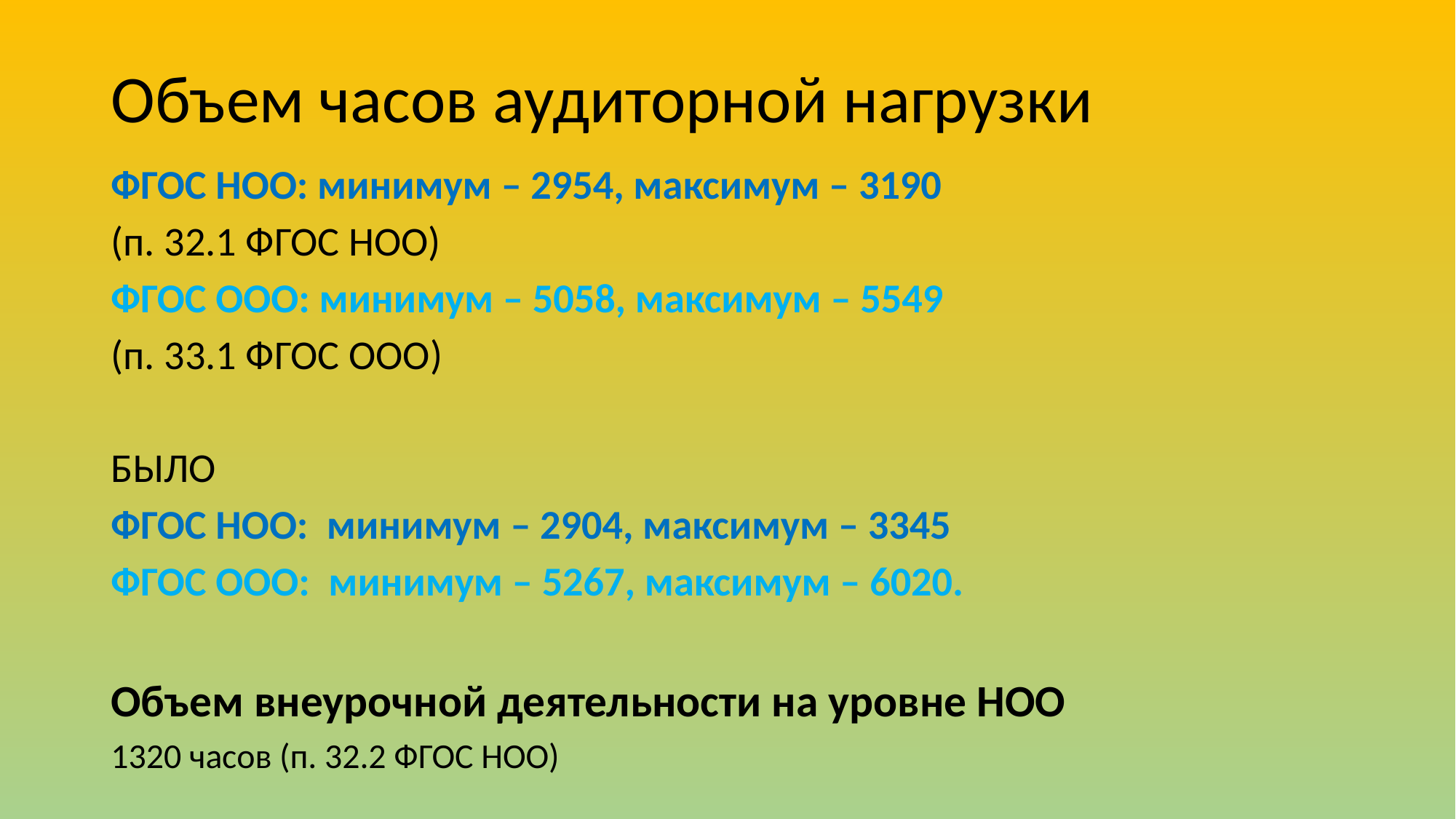

# Объем часов аудиторной нагрузки
ФГОС НОО: минимум – 2954, максимум – 3190
(п. 32.1 ФГОС НОО)
ФГОС ООО: минимум – 5058, максимум – 5549
(п. 33.1 ФГОС ООО)

БЫЛО
ФГОС НОО:  минимум – 2904, максимум – 3345
ФГОС ООО:  минимум – 5267, максимум – 6020.

Объем внеурочной деятельности на уровне НОО
1320 часов (п. 32.2 ФГОС НОО)